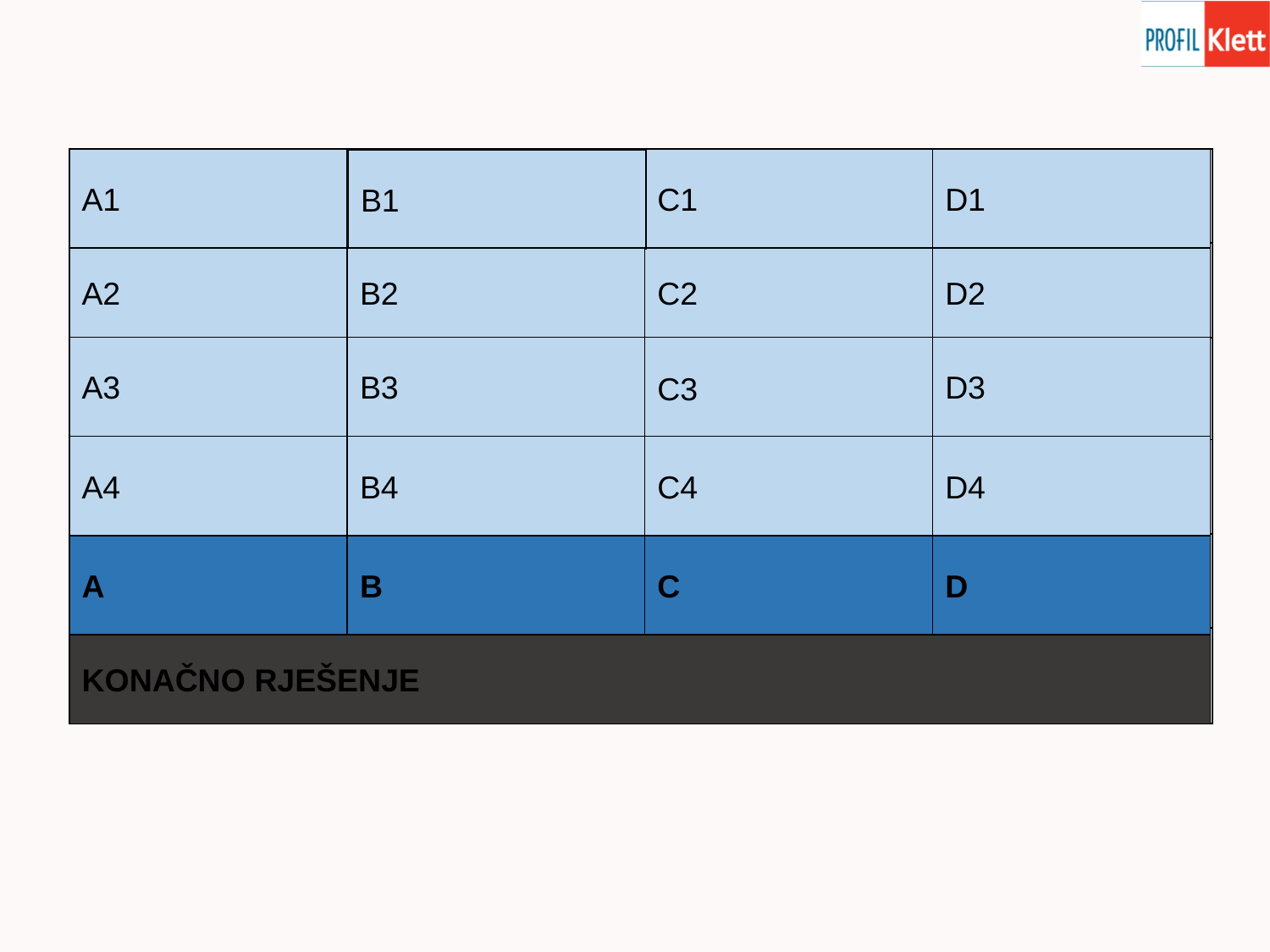

| NIZINSKI … | BRODSKO – POSAVSKA | NAJVEĆI | UZVISINE |
| --- | --- | --- | --- |
| BREŽULJKASTI … | ŽUPAN | SREDIŠTE | UDUBINE |
| PRIMORSKI … | SREDIŠTE | SAVA | NERAVNINE |
| GORSKI … | 21 | TRG BANA JOSIPA JELAČIĆA | RAVNINE |
| ZAVIČAJI | ŽUPANIJE | ZAGREB | RELJEF |
| REPUBLIKA HRVATSKA |  |  |  |
A1
C1
D1
B1
A2
B2
C2
D2
A3
B3
C3
D3
A4
B4
C4
D4
A
B
C
D
KONAČNO RJEŠENJE